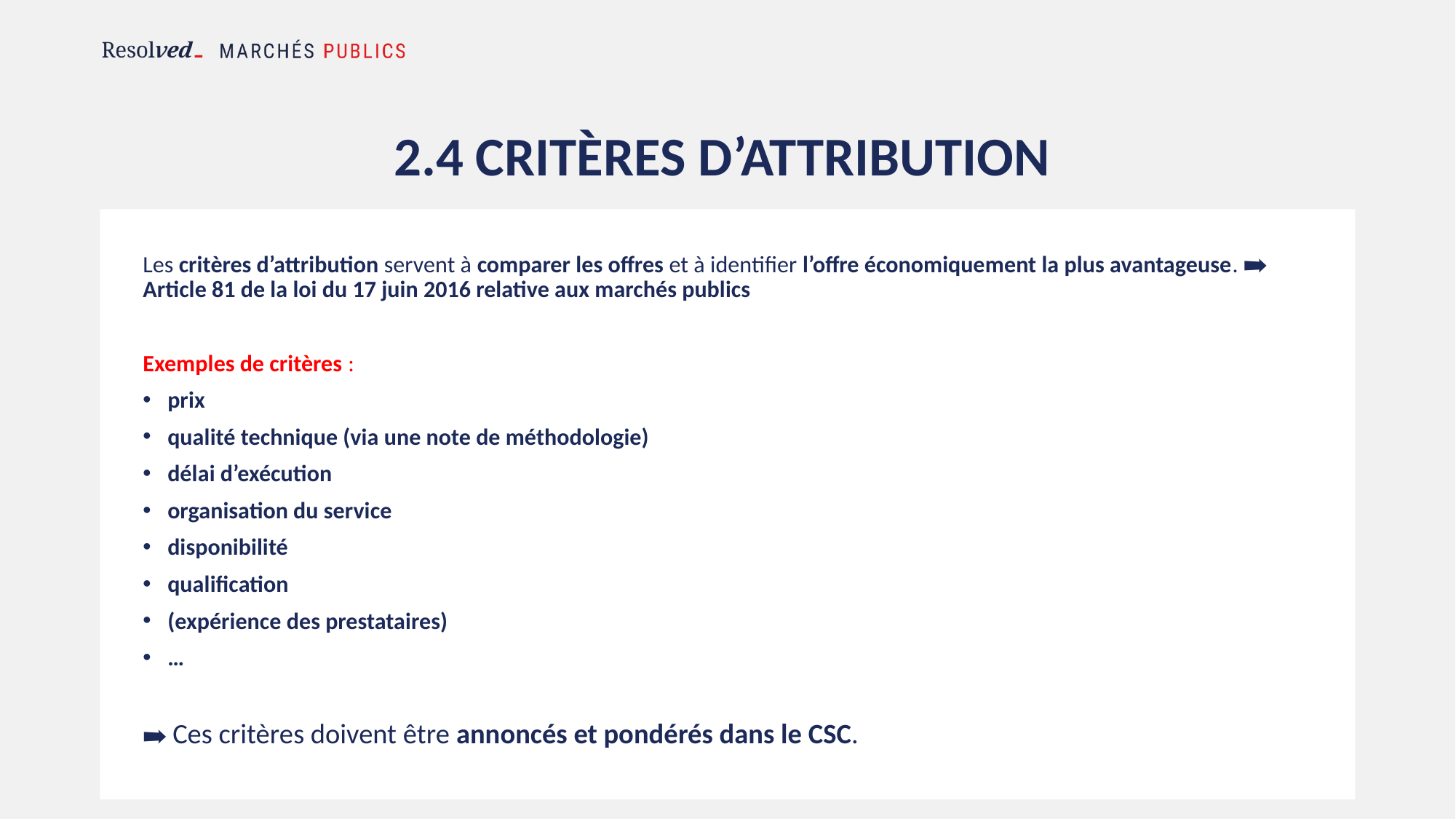

# 2.4 Critères d’ATTRIBUTION
Les critères d’attribution servent à comparer les offres et à identifier l’offre économiquement la plus avantageuse. ➡ Article 81 de la loi du 17 juin 2016 relative aux marchés publics

Exemples de critères :
prix
qualité technique (via une note de méthodologie)
délai d’exécution
organisation du service
disponibilité
qualification
(expérience des prestataires)
…

➡ Ces critères doivent être annoncés et pondérés dans le CSC.